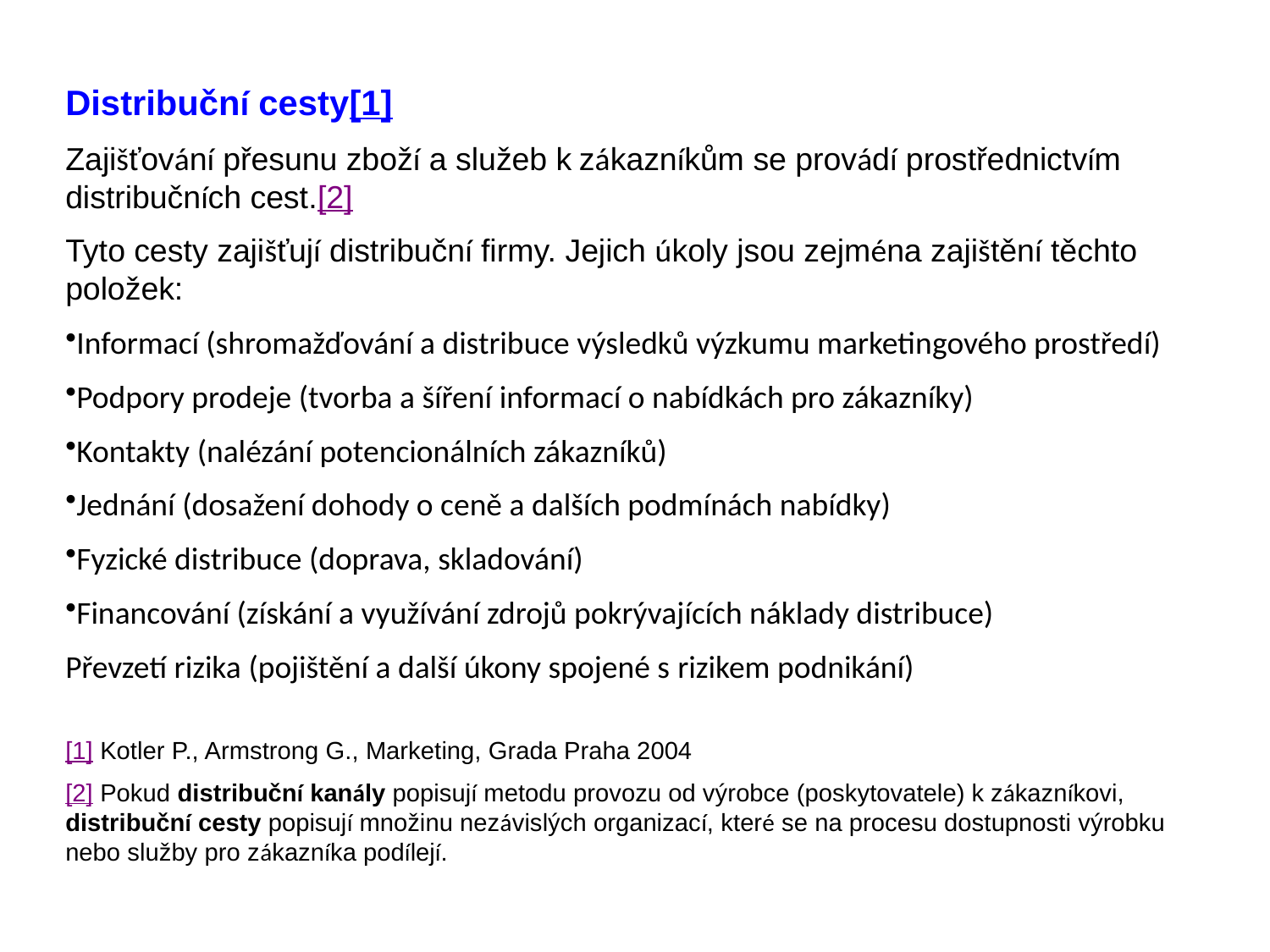

Distribuční cesty[1]
Zajišťování přesunu zboží a služeb k zákazníkům se provádí prostřednictvím distribučních cest.[2]
Tyto cesty zajišťují distribuční firmy. Jejich úkoly jsou zejména zajištění těchto položek:
Informací (shromažďování a distribuce výsledků výzkumu marketingového prostředí)
Podpory prodeje (tvorba a šíření informací o nabídkách pro zákazníky)
Kontakty (nalézání potencionálních zákazníků)
Jednání (dosažení dohody o ceně a dalších podmínách nabídky)
Fyzické distribuce (doprava, skladování)
Financování (získání a využívání zdrojů pokrývajících náklady distribuce)
Převzetí rizika (pojištění a další úkony spojené s rizikem podnikání)
[1] Kotler P., Armstrong G., Marketing, Grada Praha 2004
[2] Pokud distribuční kanály popisují metodu provozu od výrobce (poskytovatele) k zákazníkovi, distribuční cesty popisují množinu nezávislých organizací, které se na procesu dostupnosti výrobku nebo služby pro zákazníka podílejí.